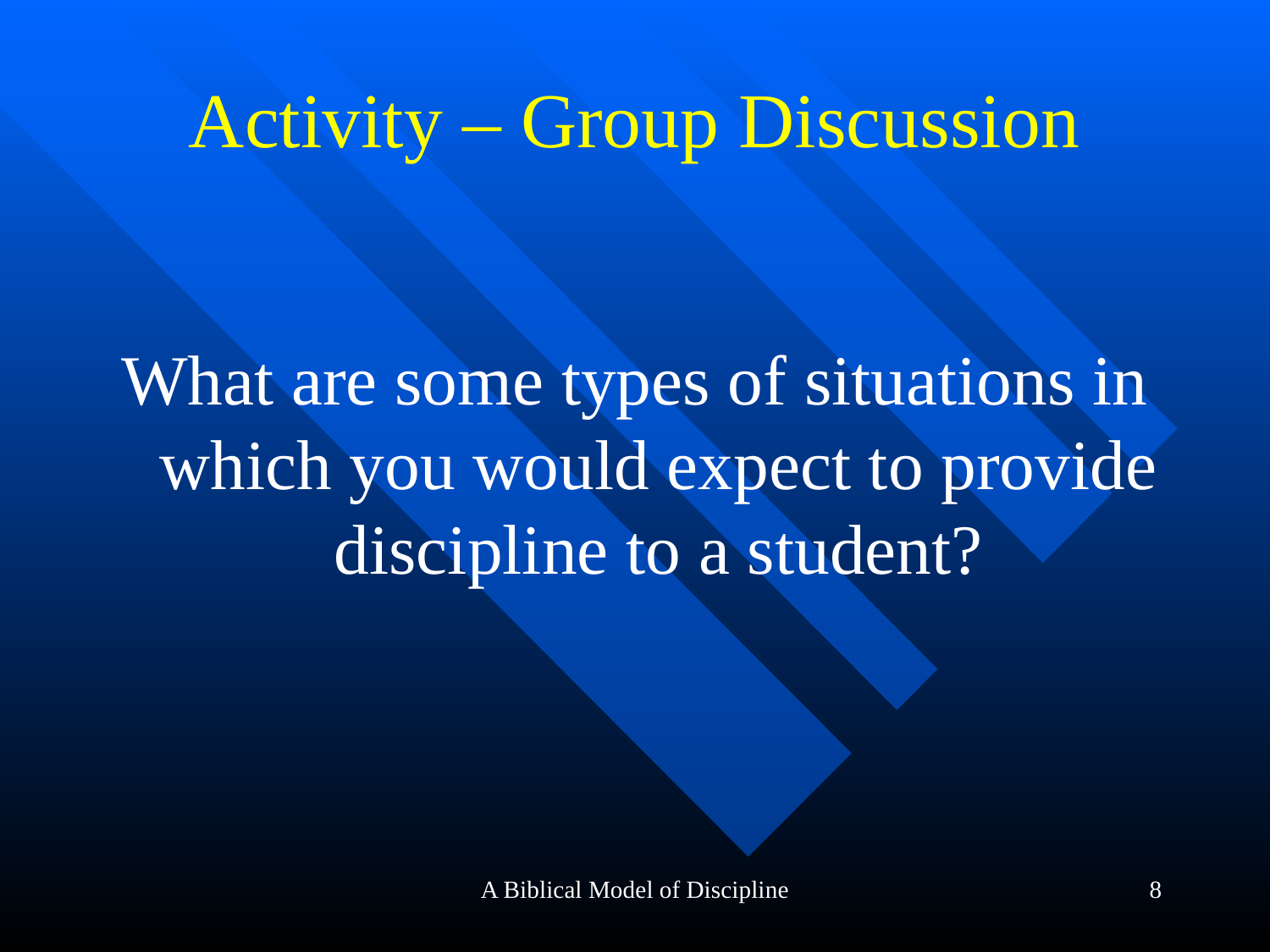

# Activity – Group Discussion
What are some types of situations in which you would expect to provide discipline to a student?
A Biblical Model of Discipline
8